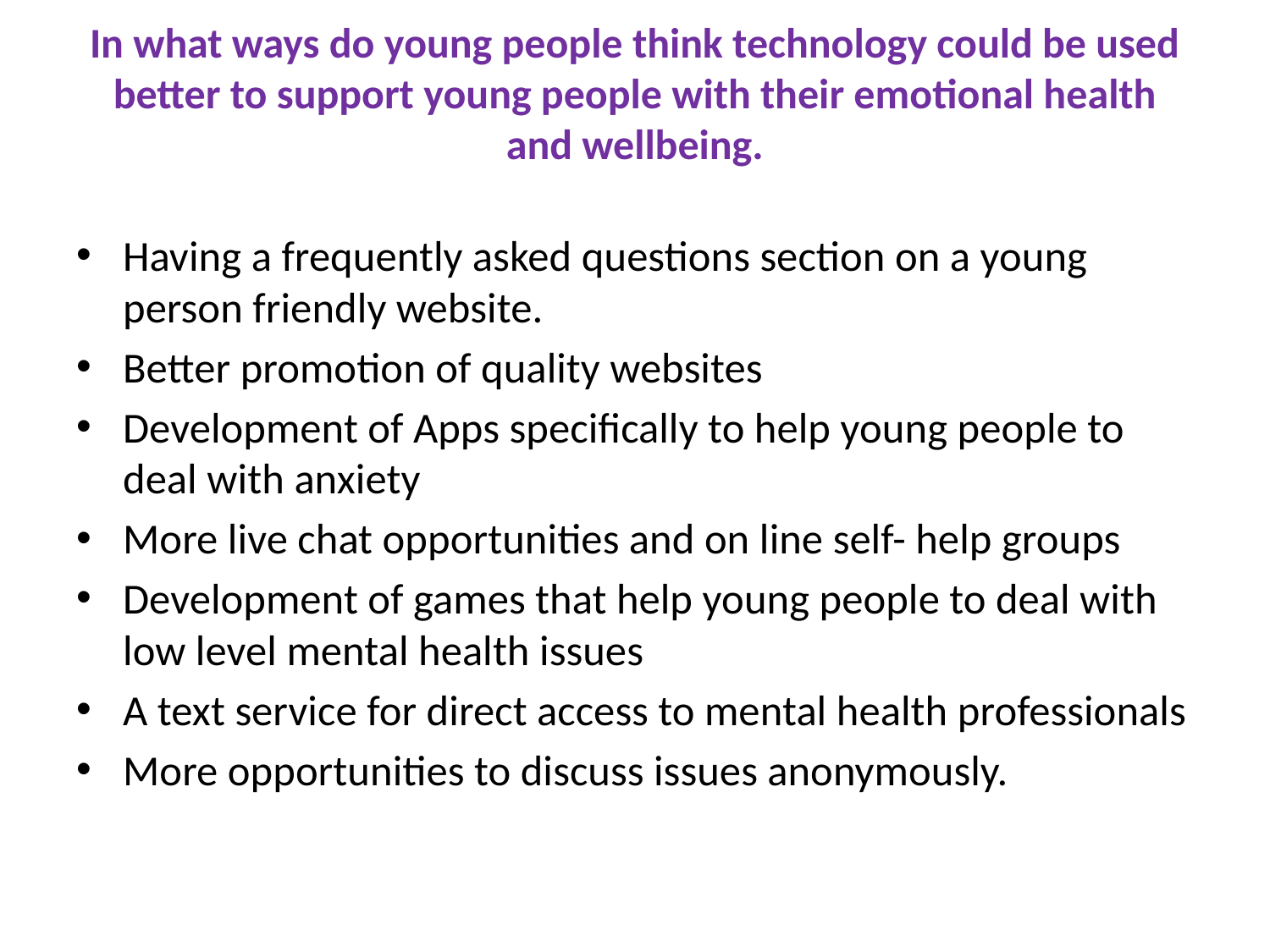

# In what ways do young people think technology could be used better to support young people with their emotional health and wellbeing.
Having a frequently asked questions section on a young person friendly website.
Better promotion of quality websites
Development of Apps specifically to help young people to deal with anxiety
More live chat opportunities and on line self- help groups
Development of games that help young people to deal with low level mental health issues
A text service for direct access to mental health professionals
More opportunities to discuss issues anonymously.